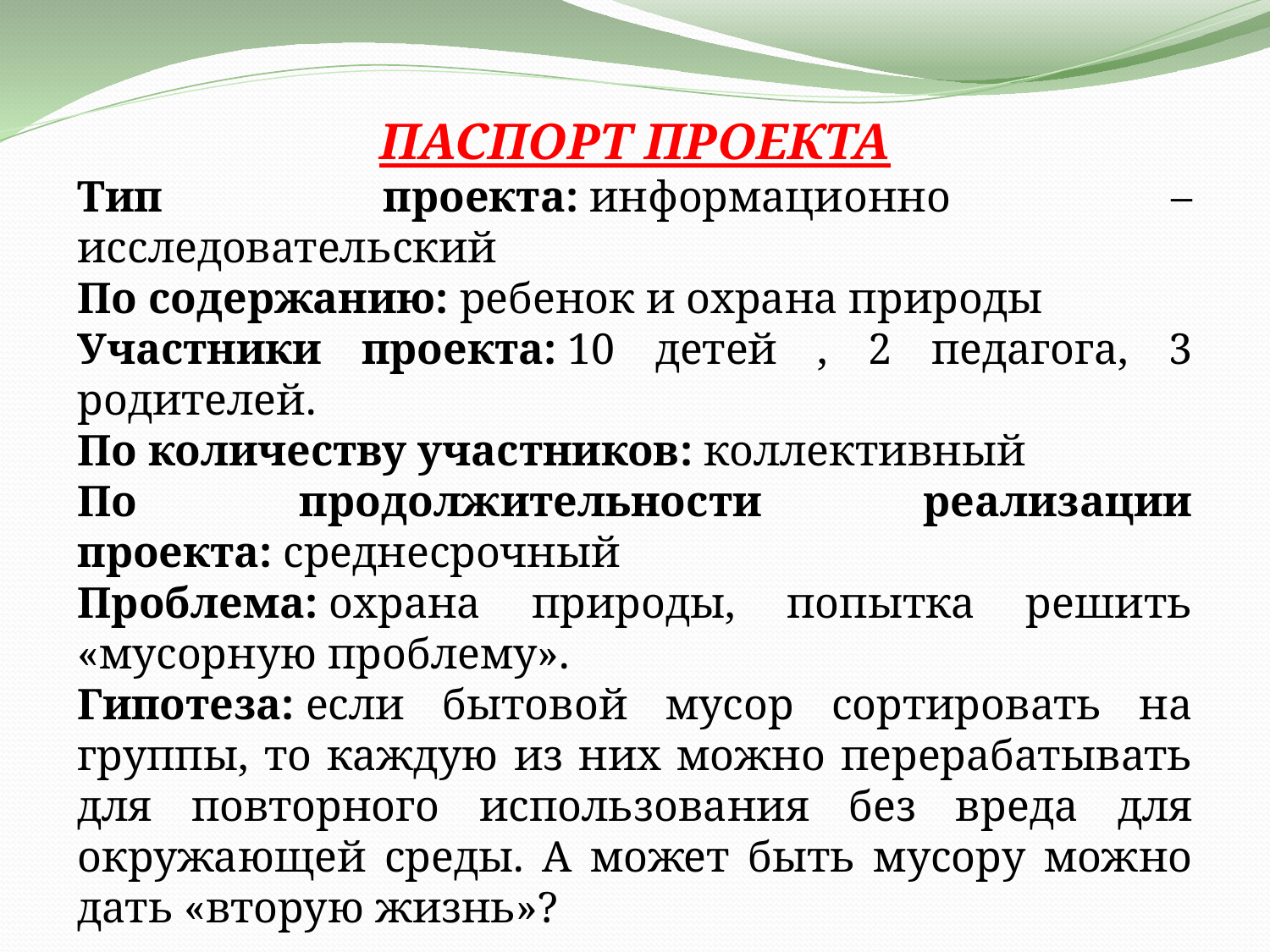

ПАСПОРТ ПРОЕКТА
Тип проекта: информационно – исследовательский
По содержанию: ребенок и охрана природы
Участники проекта: 10 детей , 2 педагога, 3 родителей.
По количеству участников: коллективный
По продолжительности реализации проекта: среднесрочный
Проблема: охрана природы, попытка решить «мусорную проблему».
Гипотеза: если бытовой мусор сортировать на группы, то каждую из них можно перерабатывать для повторного использования без вреда для окружающей среды. А может быть мусору можно дать «вторую жизнь»?